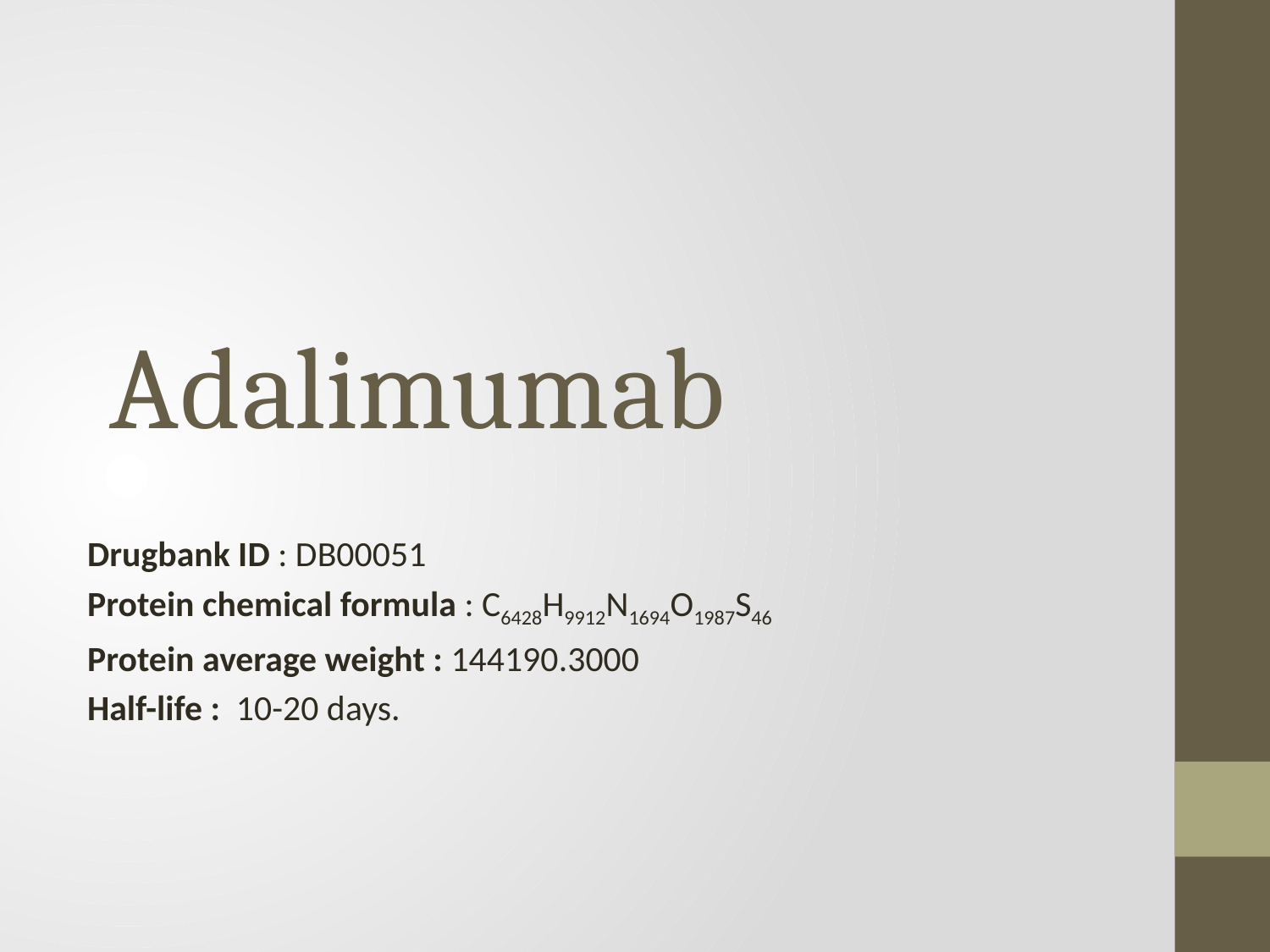

# Adalimumab
Drugbank ID : DB00051
Protein chemical formula : C6428H9912N1694O1987S46
Protein average weight : 144190.3000
Half-life :  10-20 days.